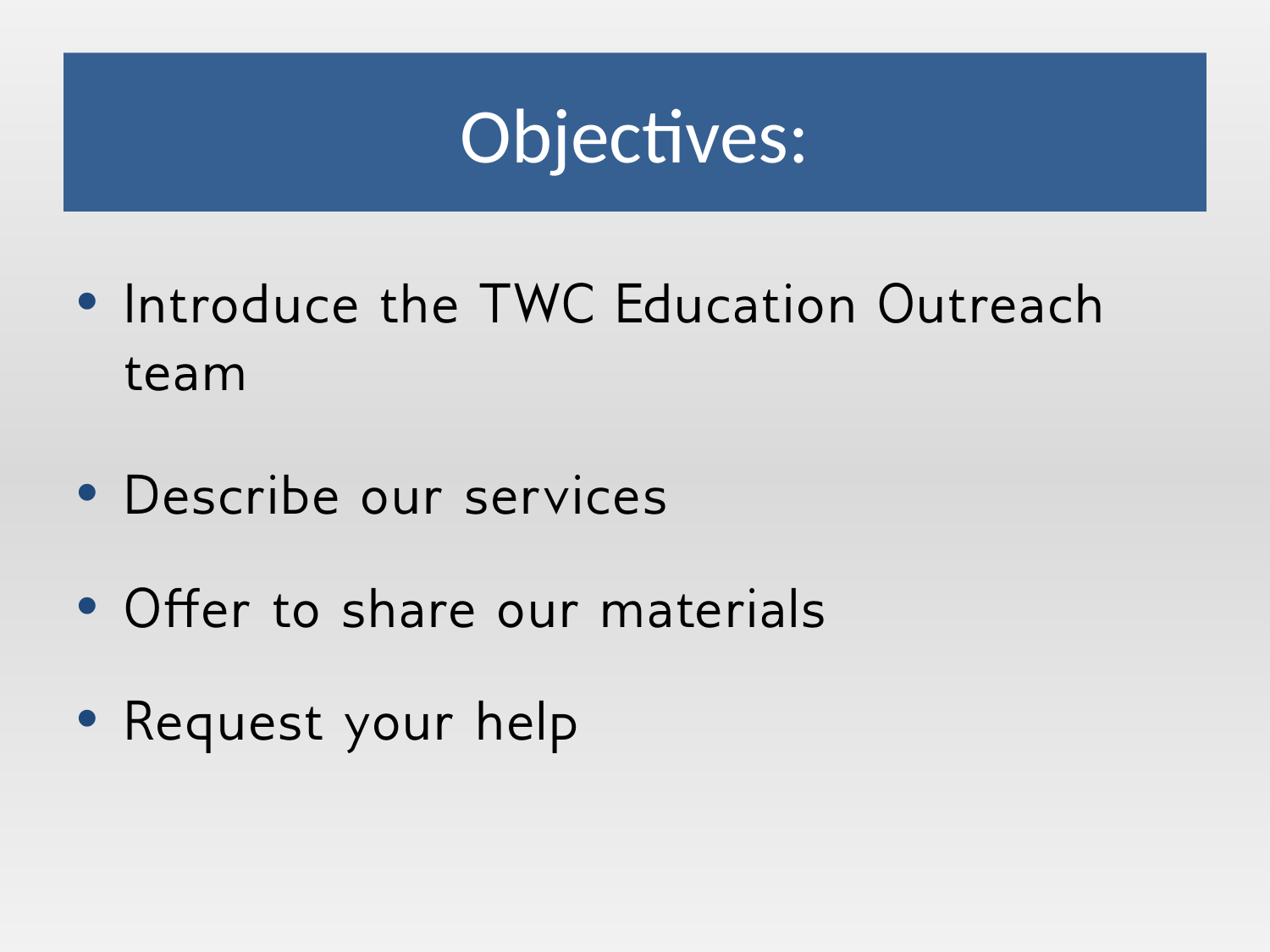

# Objectives:
Introduce the TWC Education Outreach team
Describe our services
Offer to share our materials
Request your help